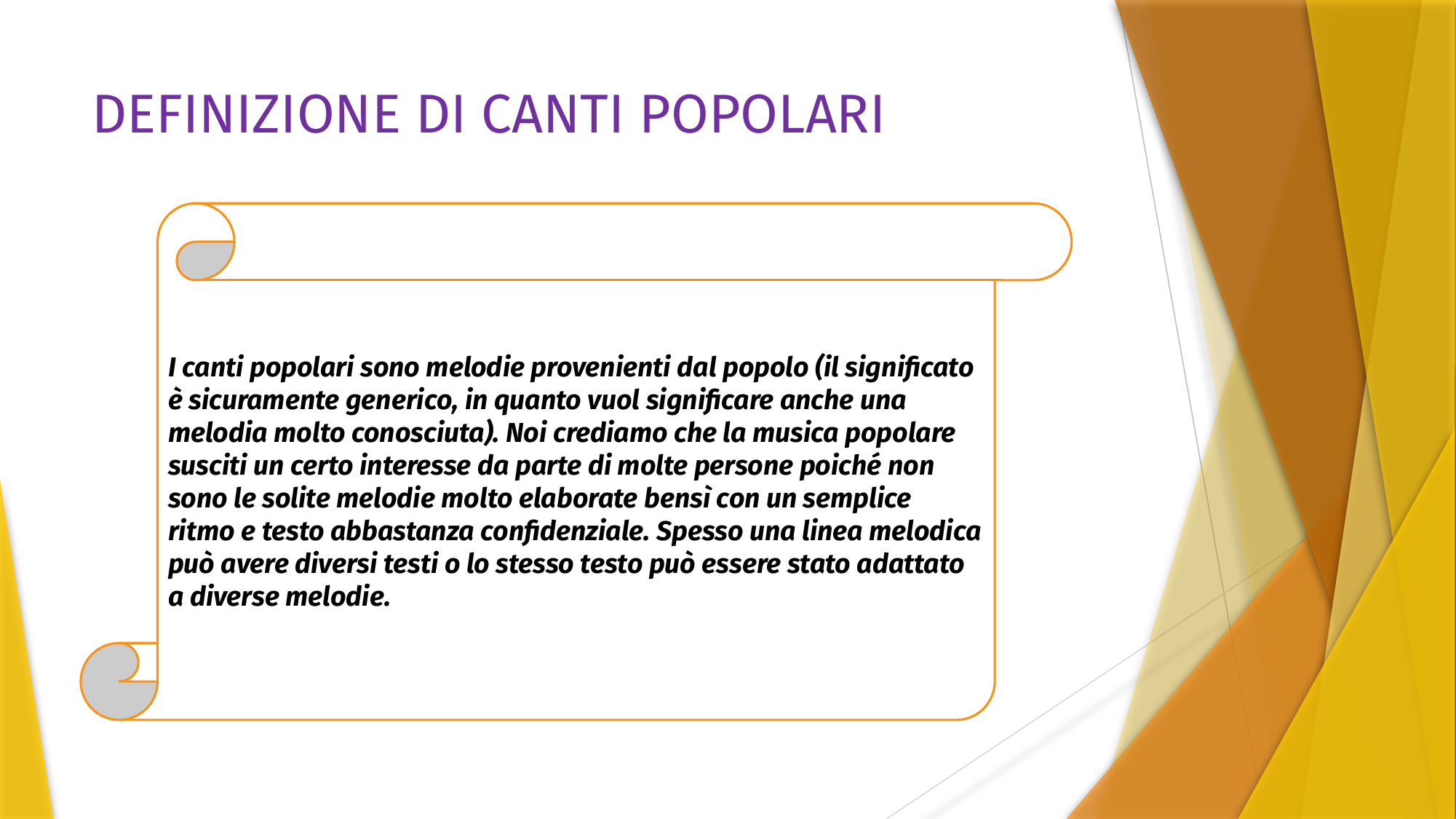

# DEFINIZIONE DI CANTI POPOLARI
I canti popolari sono melodie provenienti dal popolo (il significato è sicuramente generico, in quanto vuol significare anche una melodia molto conosciuta). Noi crediamo che la musica popolare susciti un certo interesse da parte di molte persone poiché non sono le solite melodie molto elaborate bensì con un semplice ritmo e testo abbastanza confidenziale. Spesso una linea melodica può avere diversi testi o lo stesso testo può essere stato adattato a diverse melodie.